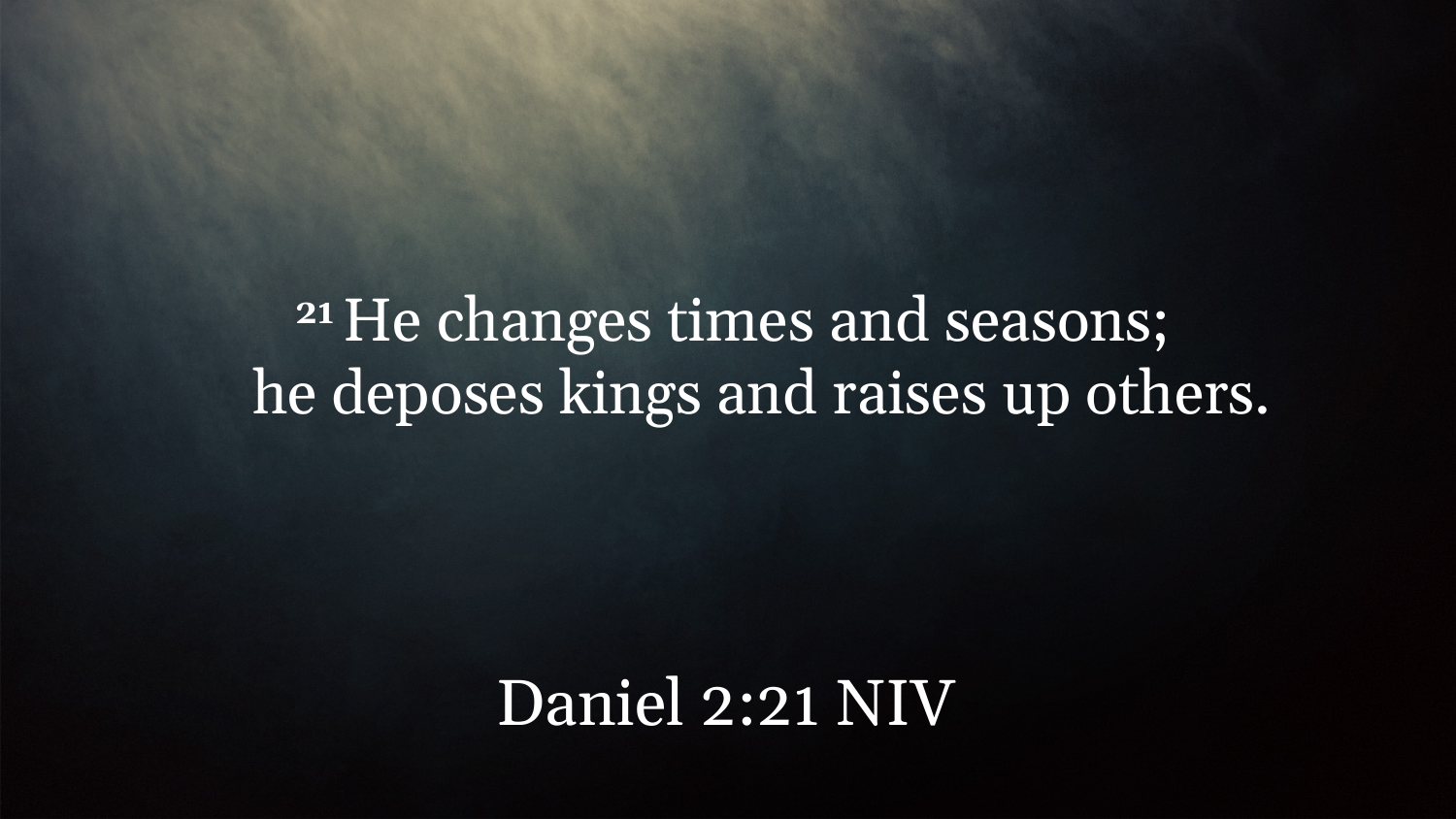

21 He changes times and seasons;
    he deposes kings and raises up others.
Daniel 2:21 NIV